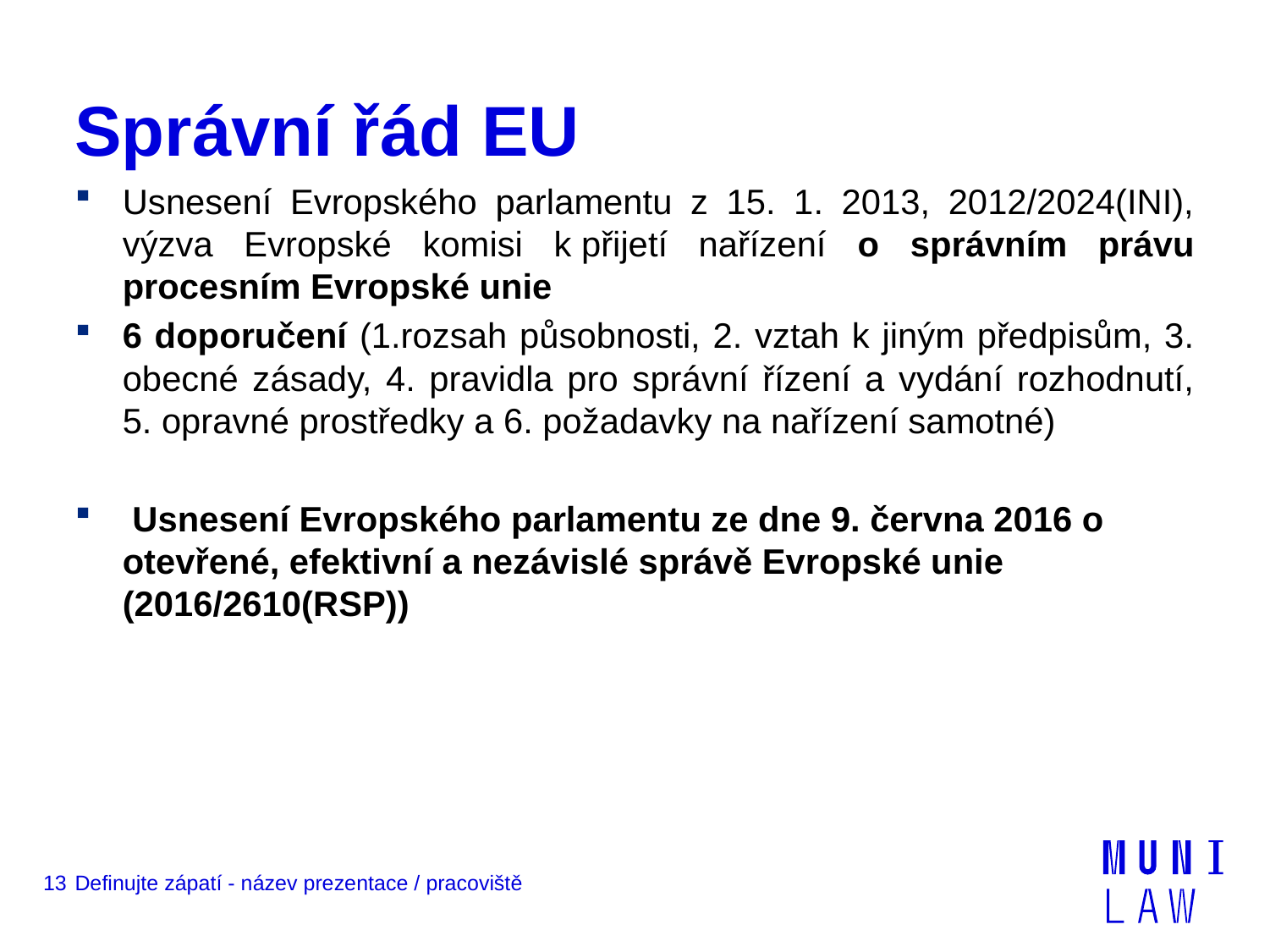

# Správní řád EU
Usnesení Evropského parlamentu z 15. 1. 2013, 2012/2024(INI), výzva Evropské komisi k přijetí nařízení o správním právu procesním Evropské unie
6 doporučení (1.rozsah působnosti, 2. vztah k jiným předpisům, 3. obecné zásady, 4. pravidla pro správní řízení a vydání rozhodnutí, 5. opravné prostředky a 6. požadavky na nařízení samotné)

 Usnesení Evropského parlamentu ze dne 9. června 2016 o otevřené, efektivní a nezávislé správě Evropské unie (2016/2610(RSP))

13
Definujte zápatí - název prezentace / pracoviště